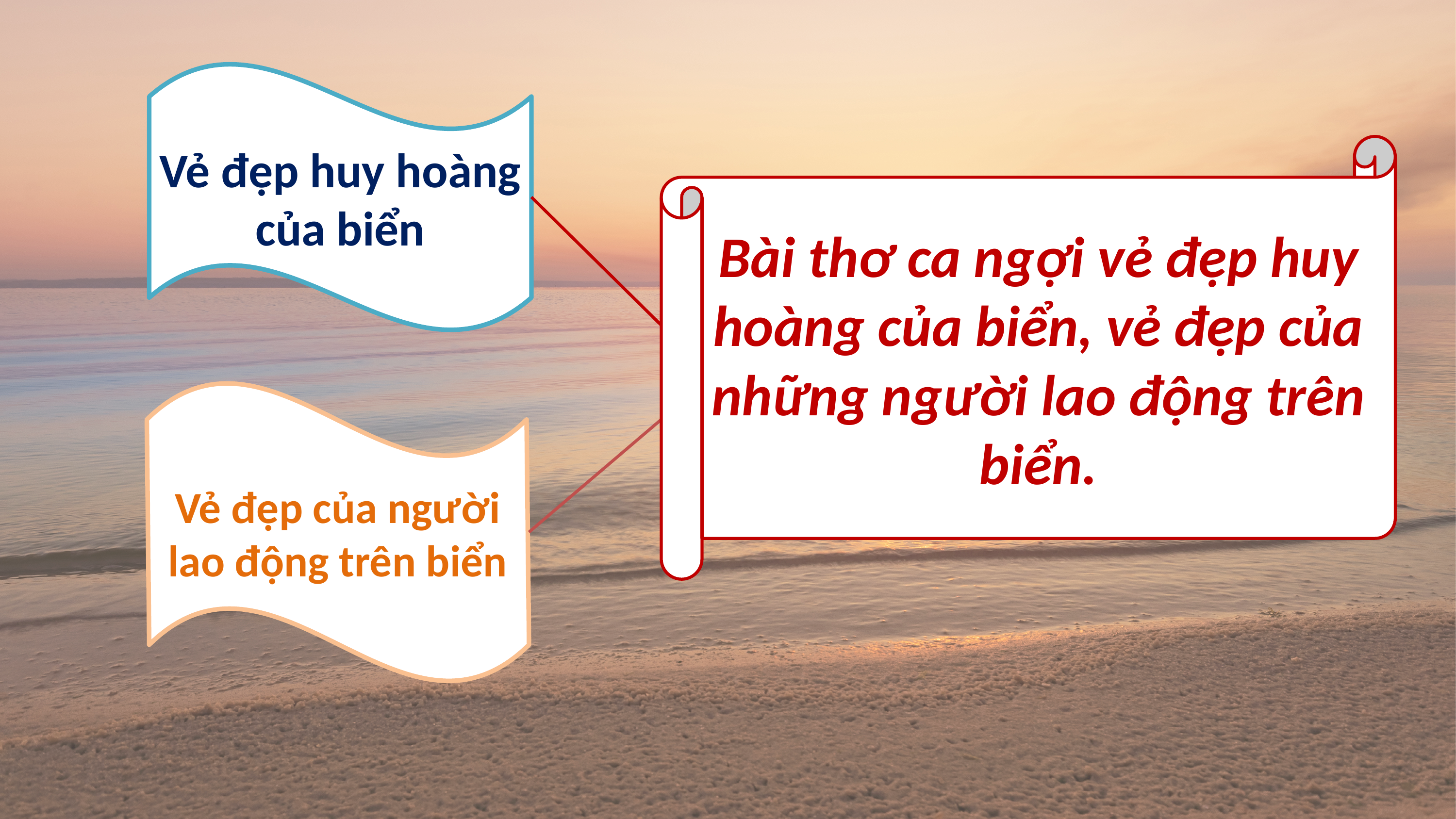

Vẻ đẹp huy hoàng của biển
Bài thơ ca ngợi vẻ đẹp huy hoàng của biển, vẻ đẹp của những người lao động trên biển.
Vẻ đẹp của người lao động trên biển